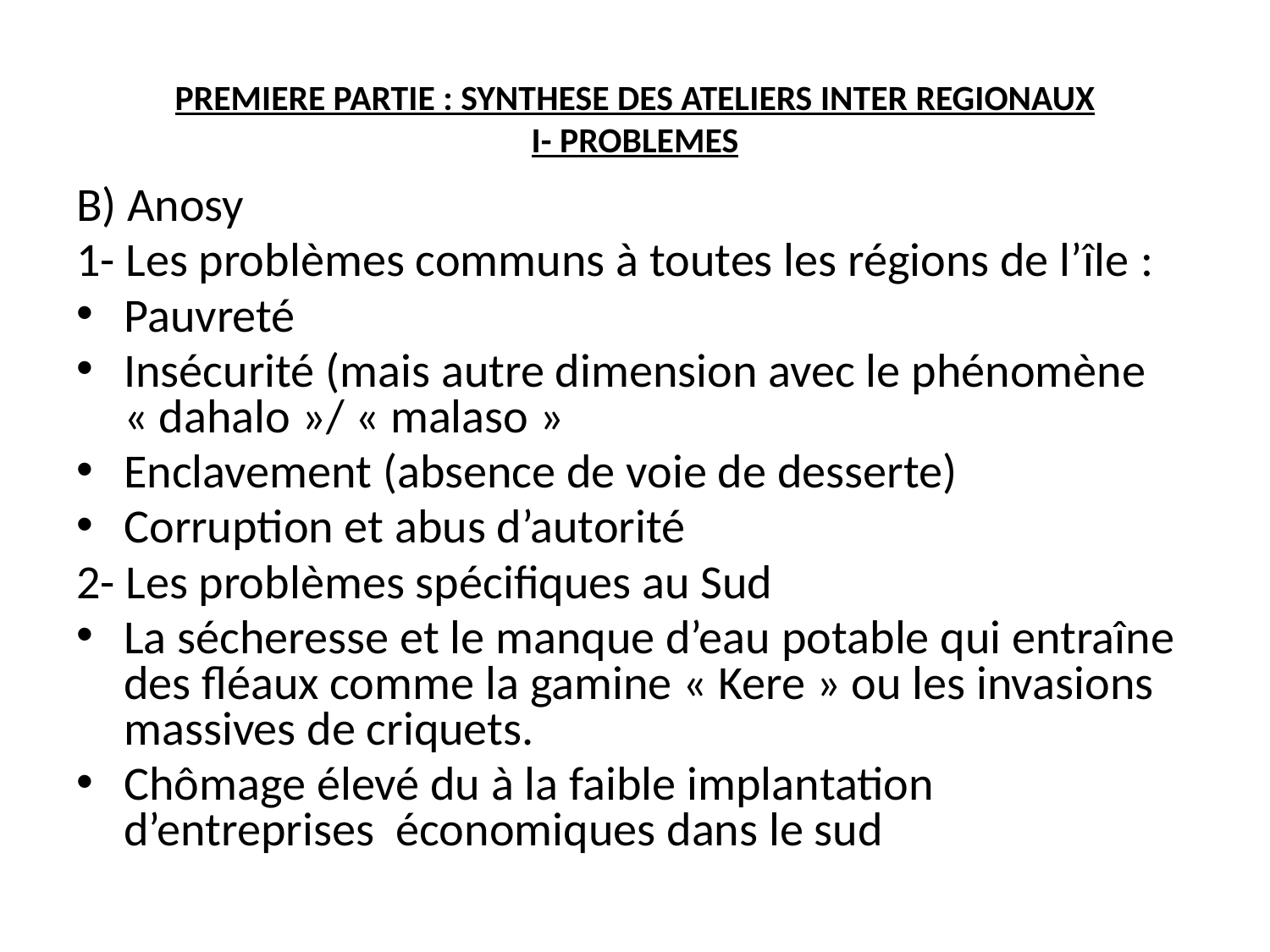

# PREMIERE PARTIE : SYNTHESE DES ATELIERS INTER REGIONAUX I- PROBLEMES
B) Anosy
1- Les problèmes communs à toutes les régions de l’île :
Pauvreté
Insécurité (mais autre dimension avec le phénomène « dahalo »/ « malaso »
Enclavement (absence de voie de desserte)
Corruption et abus d’autorité
2- Les problèmes spécifiques au Sud
La sécheresse et le manque d’eau potable qui entraîne des fléaux comme la gamine « Kere » ou les invasions massives de criquets.
Chômage élevé du à la faible implantation d’entreprises  économiques dans le sud